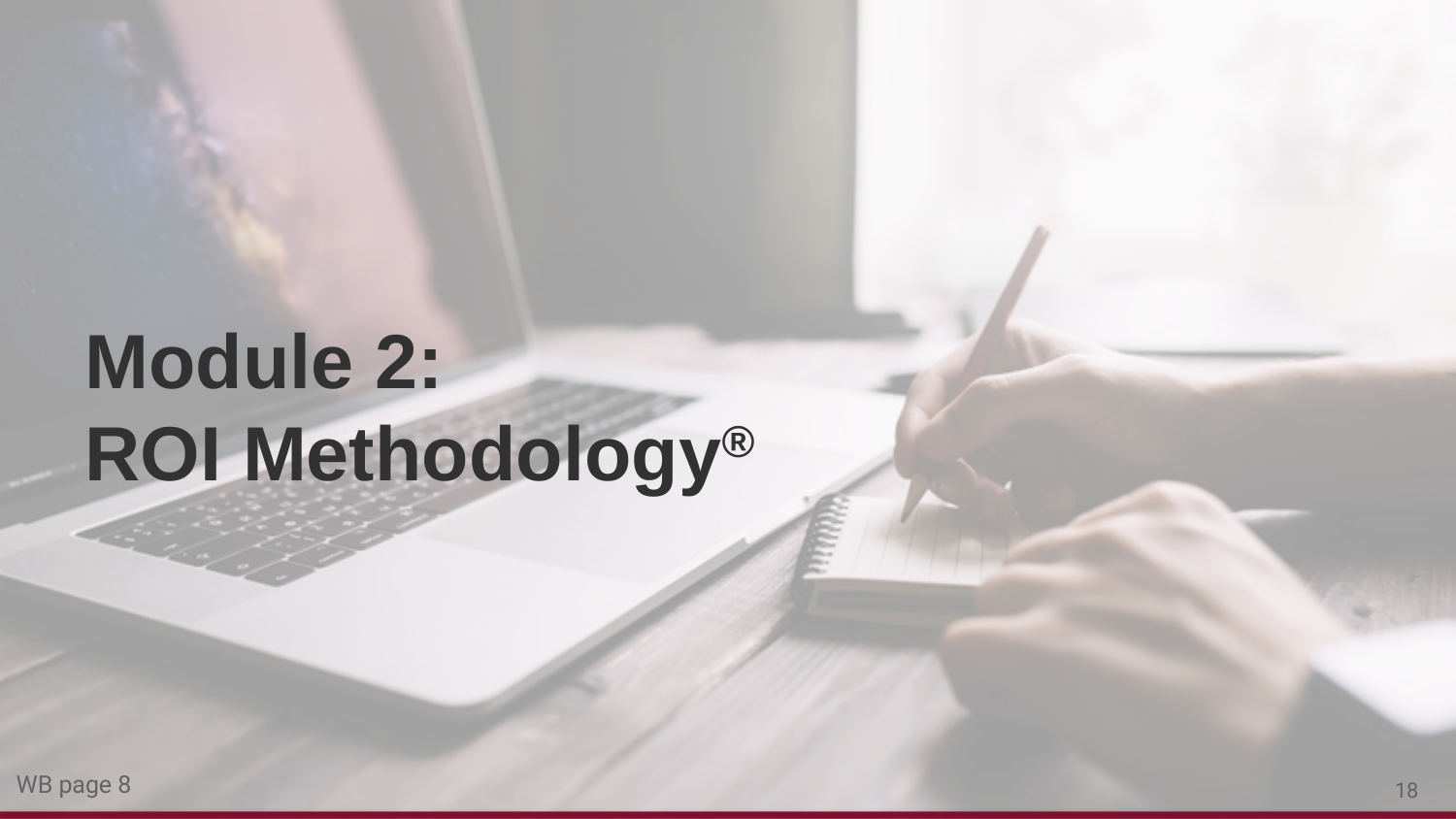

# Module 2: ROI Methodology®
18
WB page 8